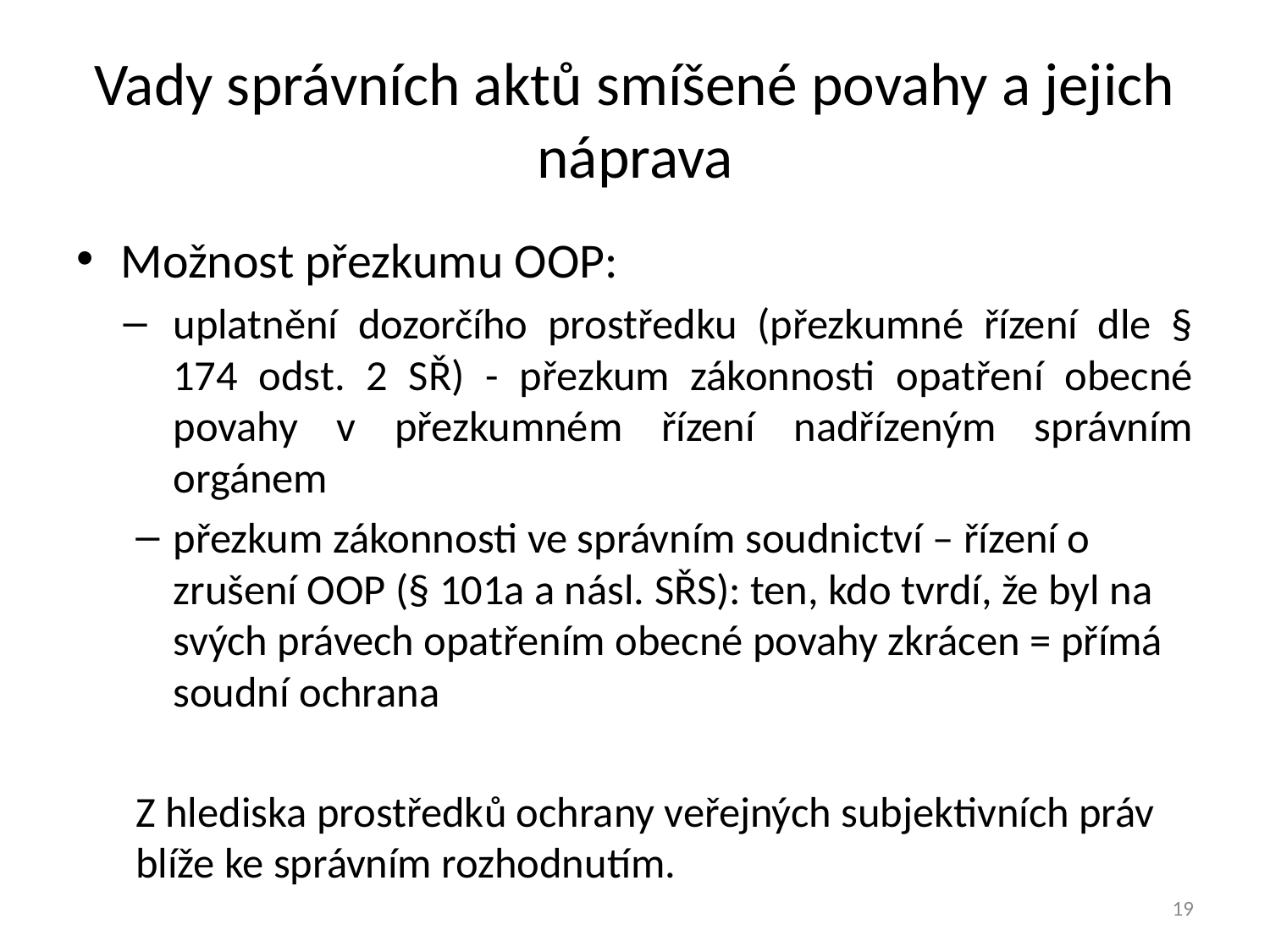

# Vady správních aktů smíšené povahy a jejich náprava
Možnost přezkumu OOP:
uplatnění dozorčího prostředku (přezkumné řízení dle § 174 odst. 2 SŘ) - přezkum zákonnosti opatření obecné povahy v přezkumném řízení nadřízeným správním orgánem
přezkum zákonnosti ve správním soudnictví – řízení o zrušení OOP (§ 101a a násl. SŘS): ten, kdo tvrdí, že byl na svých právech opatřením obecné povahy zkrácen = přímá soudní ochrana

Z hlediska prostředků ochrany veřejných subjektivních práv blíže ke správním rozhodnutím.

19